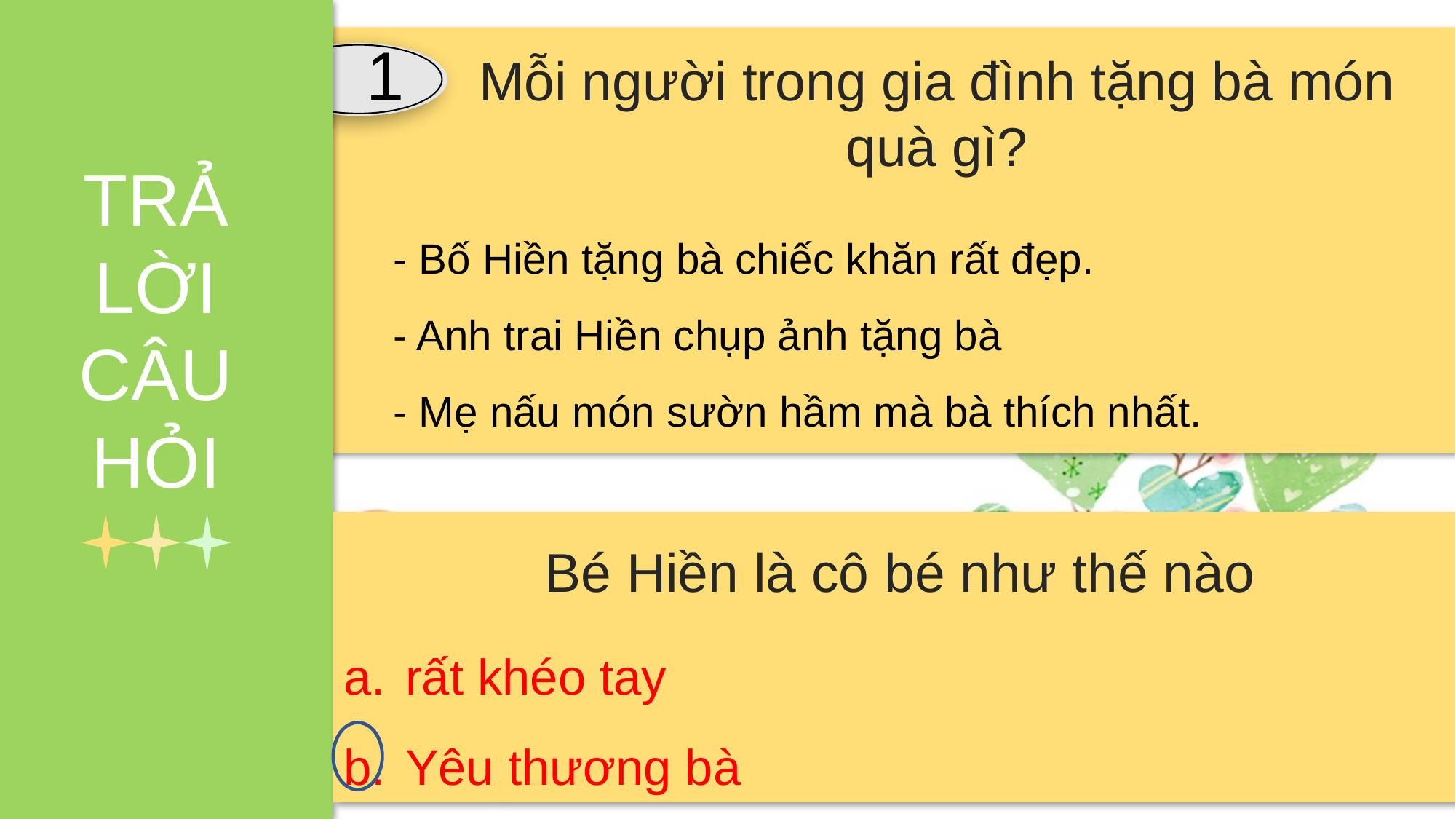

1

Mỗi người trong gia đình tặng bà món quà gì?
TRẢ LỜI CÂU HỎI
- Bố Hiền tặng bà chiếc khăn rất đẹp.
- Anh trai Hiền chụp ảnh tặng bà
- Mẹ nấu món sườn hầm mà bà thích nhất.

Bé Hiền là cô bé như thế nào
rất khéo tay
Yêu thương bà